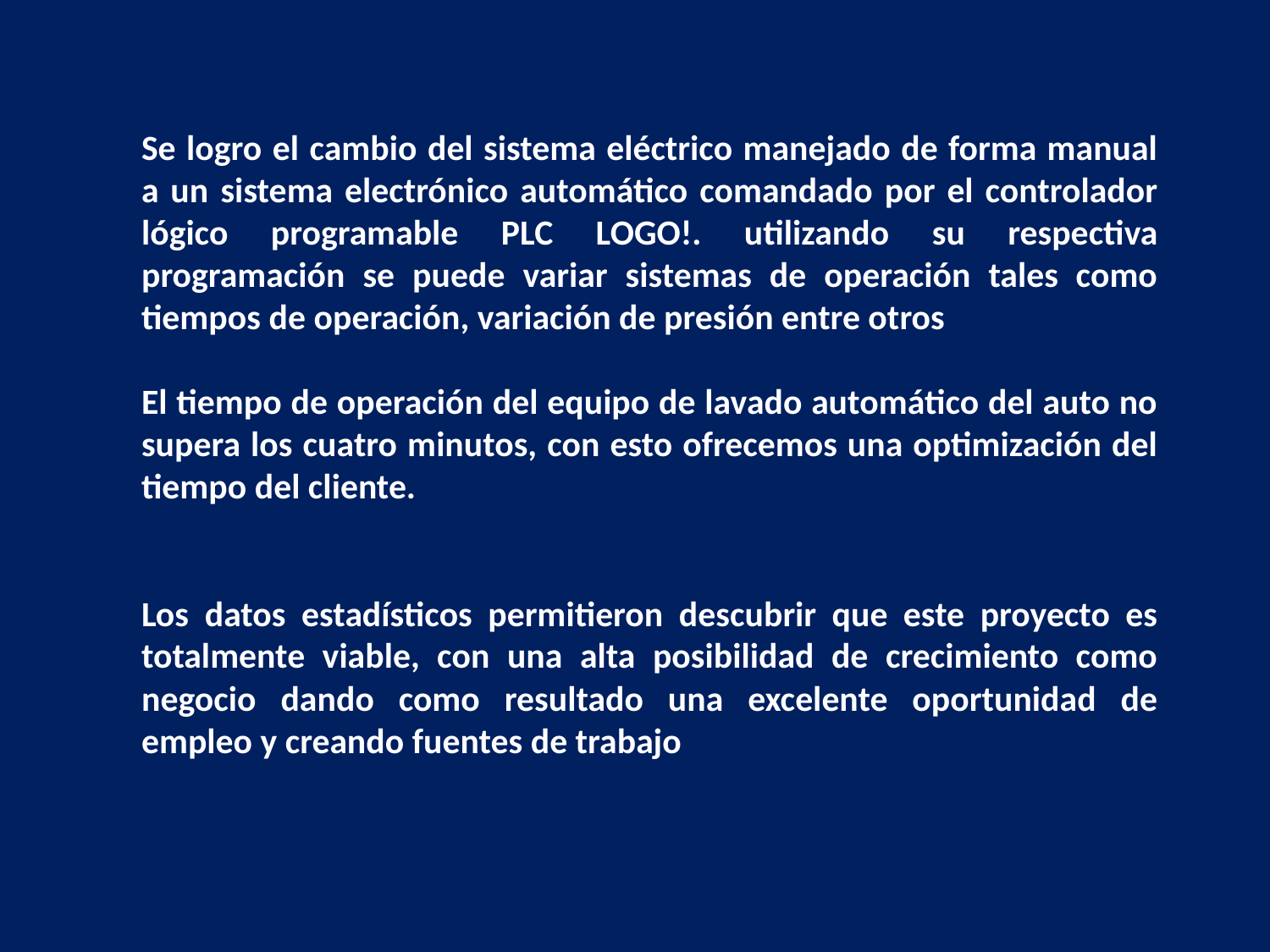

Se logro el cambio del sistema eléctrico manejado de forma manual a un sistema electrónico automático comandado por el controlador lógico programable PLC LOGO!. utilizando su respectiva programación se puede variar sistemas de operación tales como tiempos de operación, variación de presión entre otros

El tiempo de operación del equipo de lavado automático del auto no supera los cuatro minutos, con esto ofrecemos una optimización del tiempo del cliente.

Los datos estadísticos permitieron descubrir que este proyecto es totalmente viable, con una alta posibilidad de crecimiento como negocio dando como resultado una excelente oportunidad de empleo y creando fuentes de trabajo